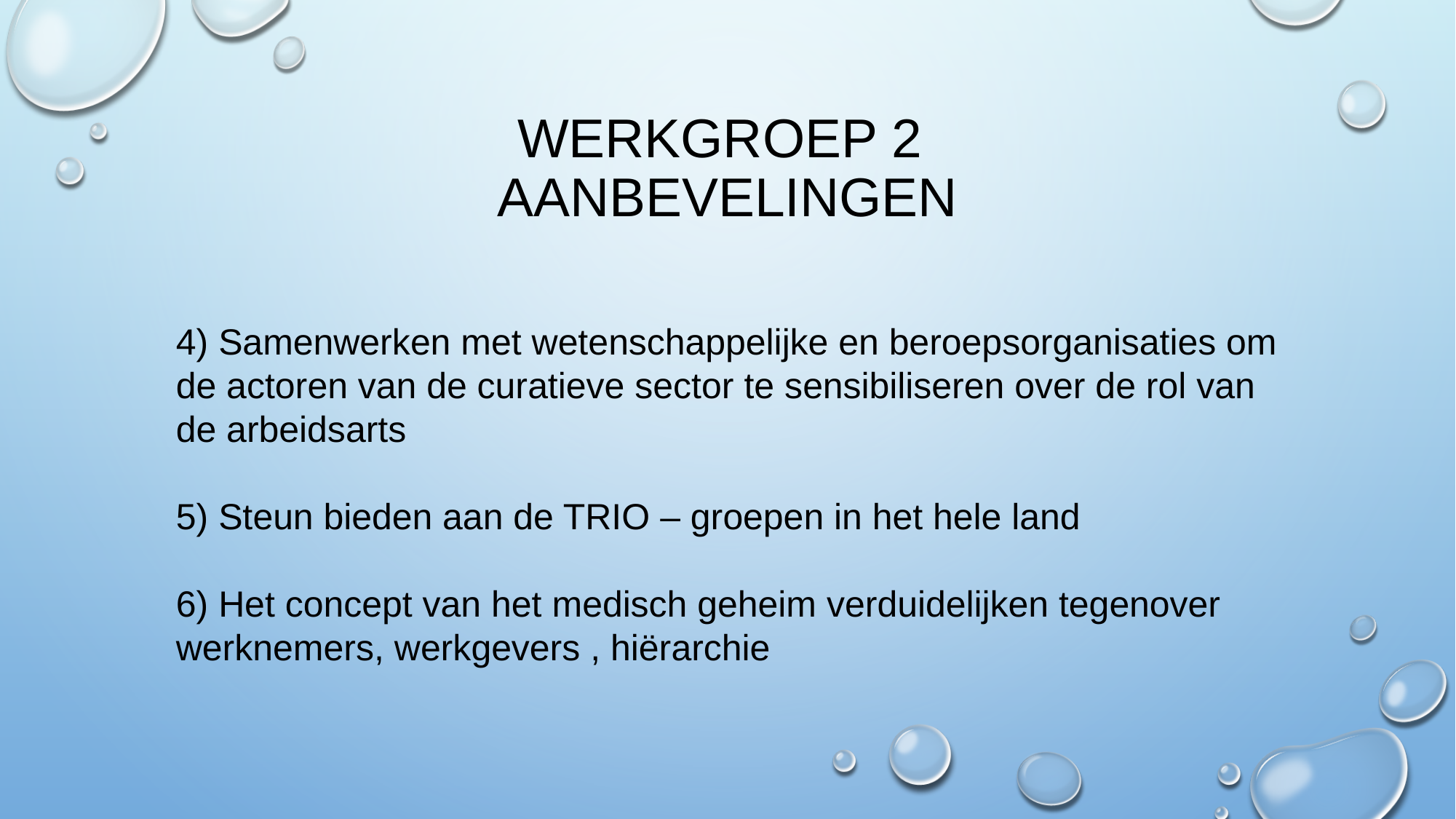

# Werkgroep 2 Aanbevelingen
4) Samenwerken met wetenschappelijke en beroepsorganisaties om de actoren van de curatieve sector te sensibiliseren over de rol van de arbeidsarts

5) Steun bieden aan de TRIO – groepen in het hele land

6) Het concept van het medisch geheim verduidelijken tegenover werknemers, werkgevers , hiërarchie